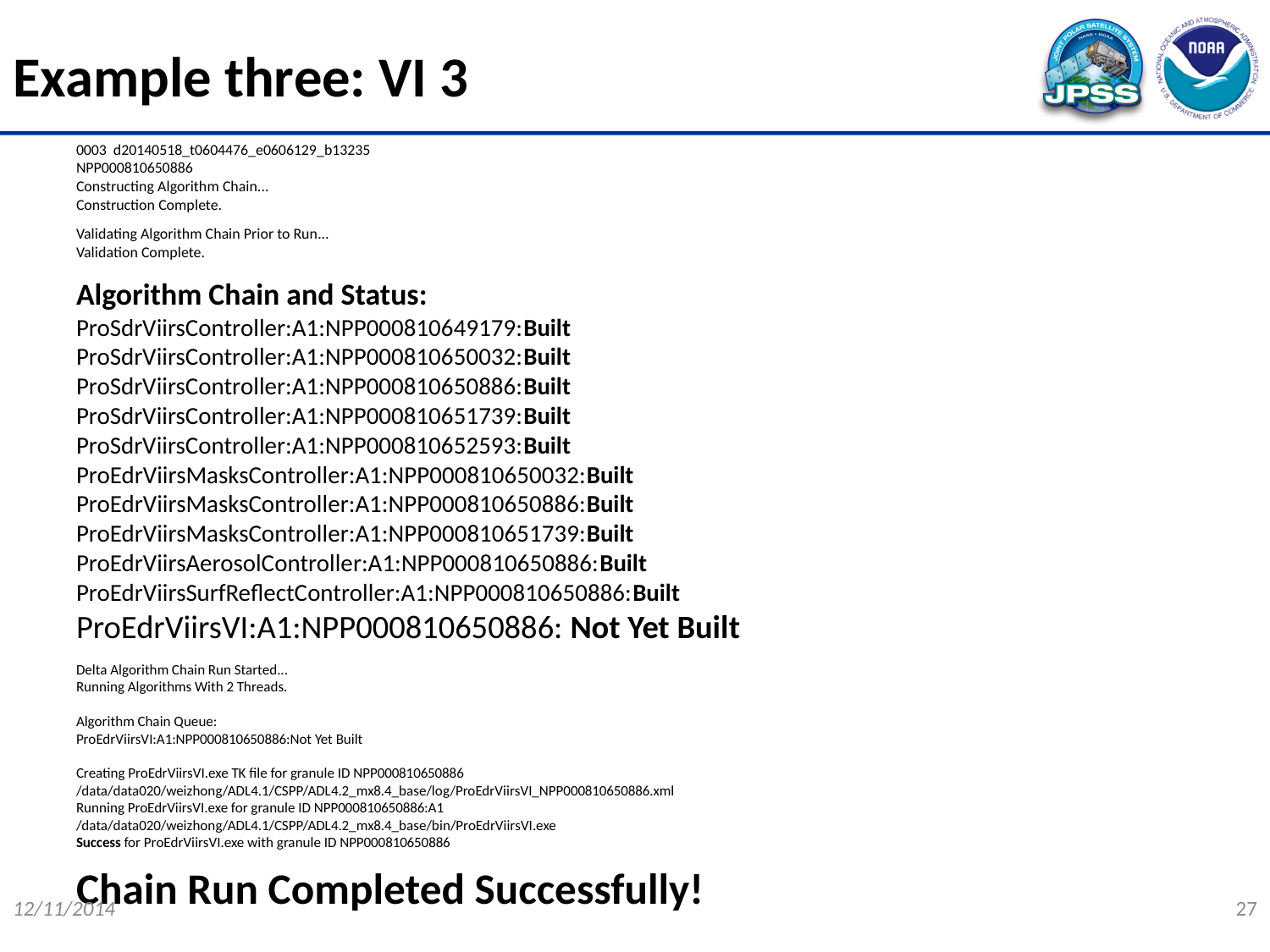

Example three: VI 3
0003  d20140518_t0604476_e0606129_b13235
NPP000810650886
Constructing Algorithm Chain...
Construction Complete.

Validating Algorithm Chain Prior to Run...
Validation Complete.

Algorithm Chain and Status:
ProSdrViirsController:A1:NPP000810649179:Built
ProSdrViirsController:A1:NPP000810650032:Built
ProSdrViirsController:A1:NPP000810650886:Built
ProSdrViirsController:A1:NPP000810651739:Built
ProSdrViirsController:A1:NPP000810652593:Built
ProEdrViirsMasksController:A1:NPP000810650032:Built
ProEdrViirsMasksController:A1:NPP000810650886:Built
ProEdrViirsMasksController:A1:NPP000810651739:Built
ProEdrViirsAerosolController:A1:NPP000810650886:Built
ProEdrViirsSurfReflectController:A1:NPP000810650886:Built
ProEdrViirsVI:A1:NPP000810650886: Not Yet Built

Delta Algorithm Chain Run Started...
Running Algorithms With 2 Threads.

Algorithm Chain Queue:
ProEdrViirsVI:A1:NPP000810650886:Not Yet Built

Creating ProEdrViirsVI.exe TK file for granule ID NPP000810650886
/data/data020/weizhong/ADL4.1/CSPP/ADL4.2_mx8.4_base/log/ProEdrViirsVI_NPP000810650886.xml
Running ProEdrViirsVI.exe for granule ID NPP000810650886:A1
/data/data020/weizhong/ADL4.1/CSPP/ADL4.2_mx8.4_base/bin/ProEdrViirsVI.exe
Success for ProEdrViirsVI.exe with granule ID NPP000810650886

Chain Run Completed Successfully!
12/11/2014
27